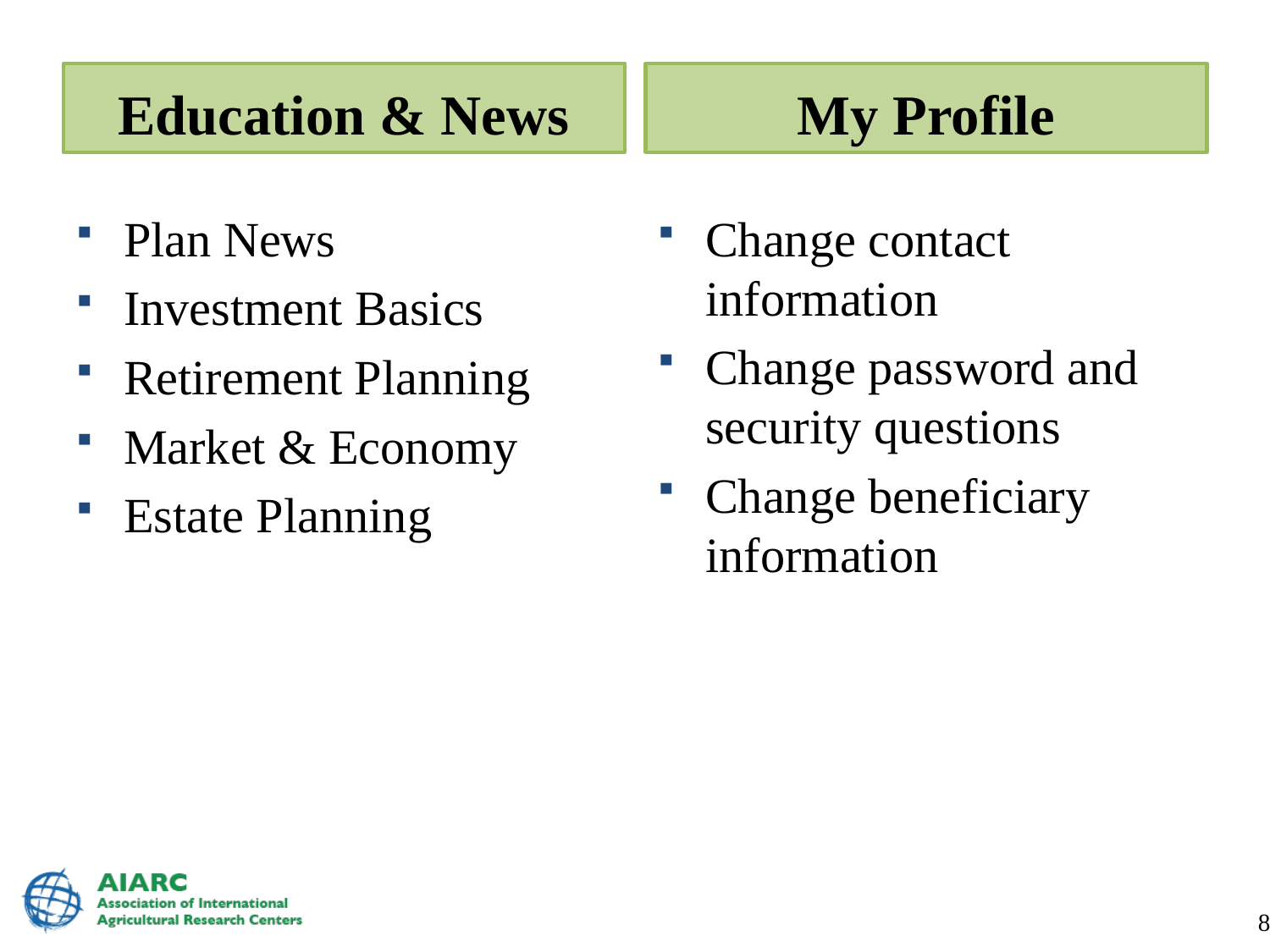

Education & News
My Profile
Plan News
Investment Basics
Retirement Planning
Market & Economy
Estate Planning
Change contact information
Change password and security questions
Change beneficiary information